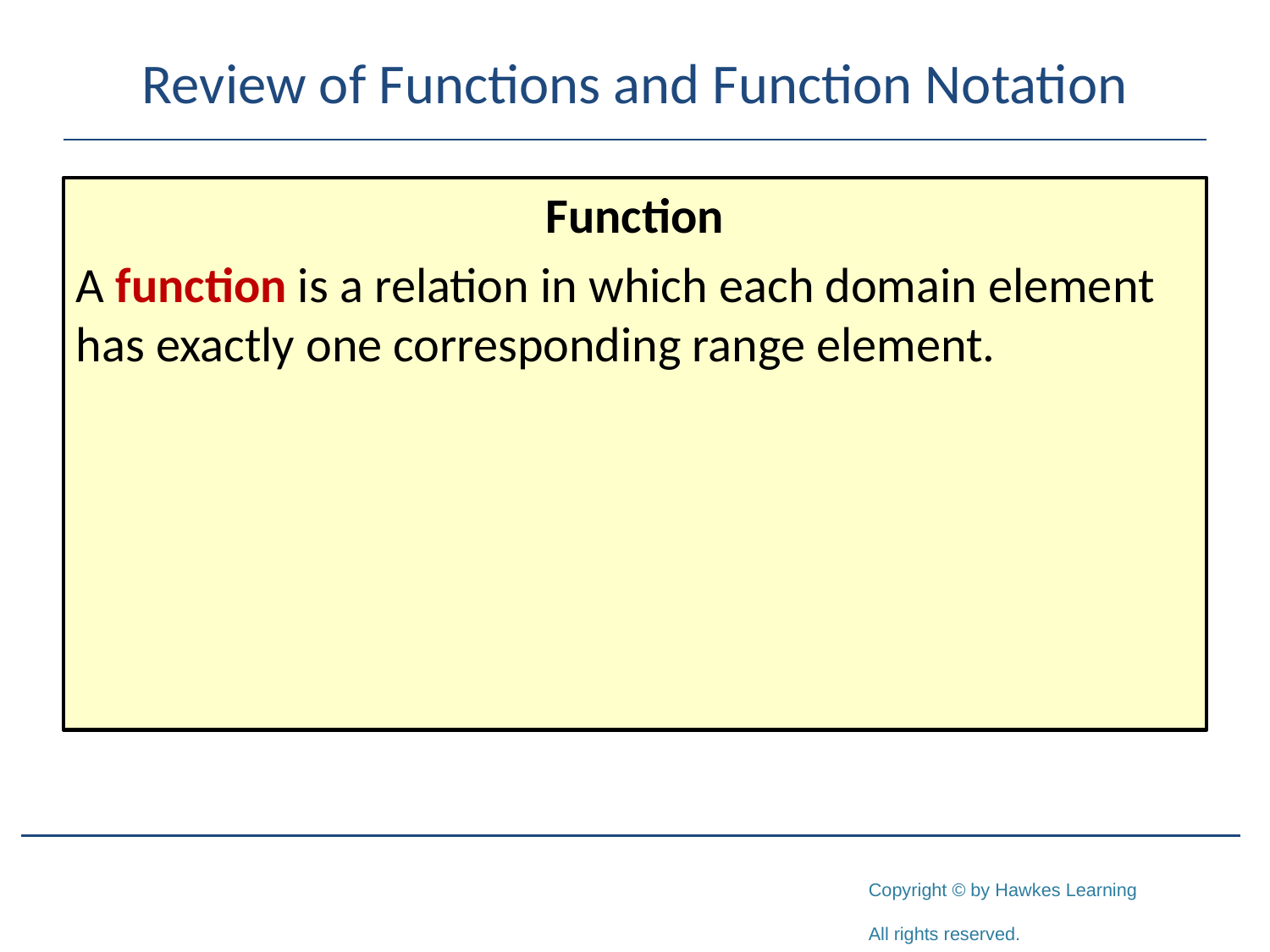

# Review of Functions and Function Notation
Function
A function is a relation in which each domain element has exactly one corresponding range element.